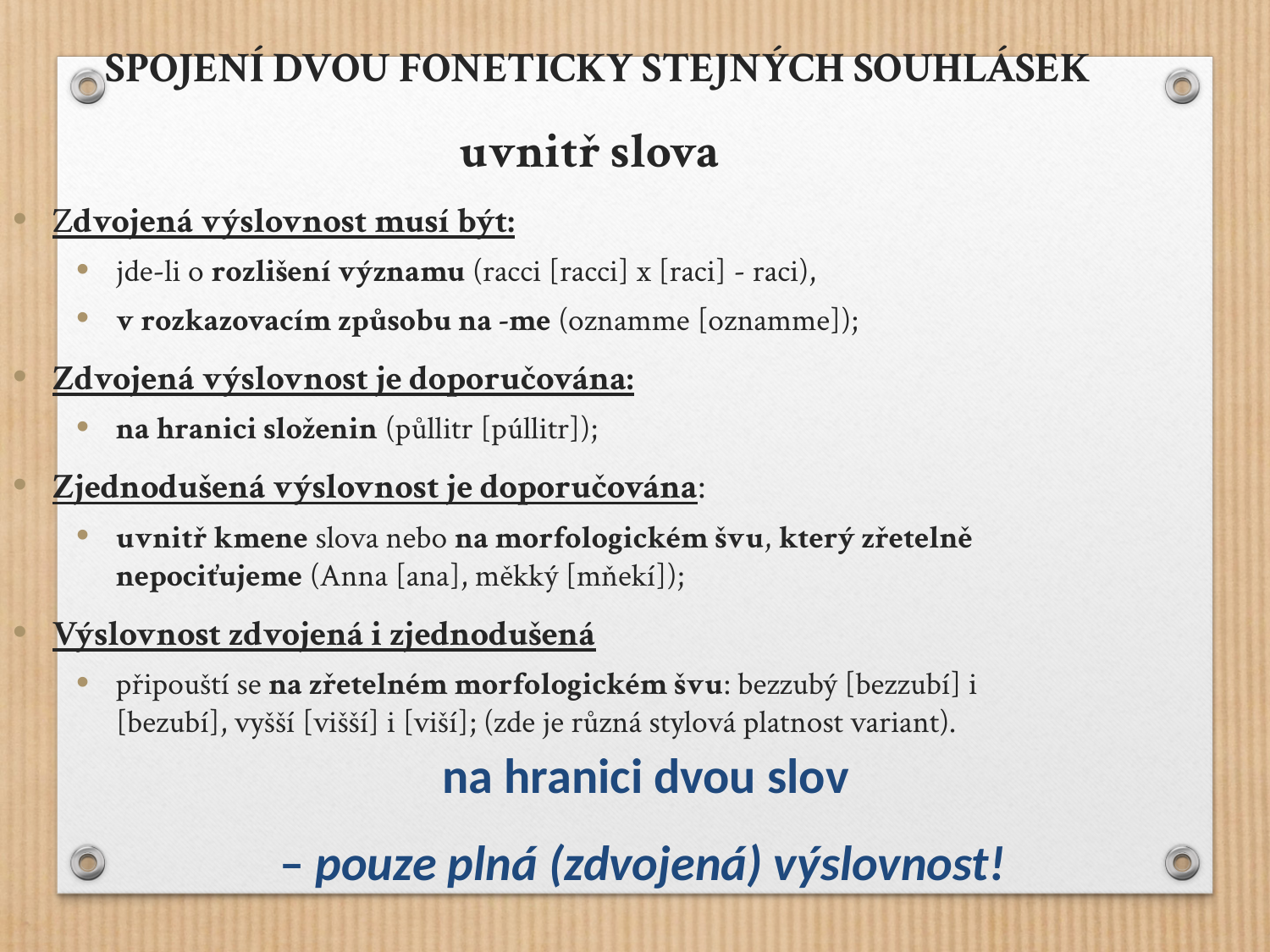

SPOJENÍ DVOU FONETICKY STEJNÝCH SOUHLÁSEK
uvnitř slova
Zdvojená výslovnost musí být:
jde-li o rozlišení významu (racci [racci] x [raci] - raci),
v rozkazovacím způsobu na -me (oznamme [oznamme]);
Zdvojená výslovnost je doporučována:
na hranici složenin (půllitr [púllitr]);
Zjednodušená výslovnost je doporučována:
uvnitř kmene slova nebo na morfologickém švu, který zřetelně nepociťujeme (Anna [ana], měkký [mňekí]);
Výslovnost zdvojená i zjednodušená
připouští se na zřetelném morfologickém švu: bezzubý [bezzubí] i [bezubí], vyšší [višší] i [viší]; (zde je různá stylová platnost variant).
na hranici dvou slov
 – pouze plná (zdvojená) výslovnost!